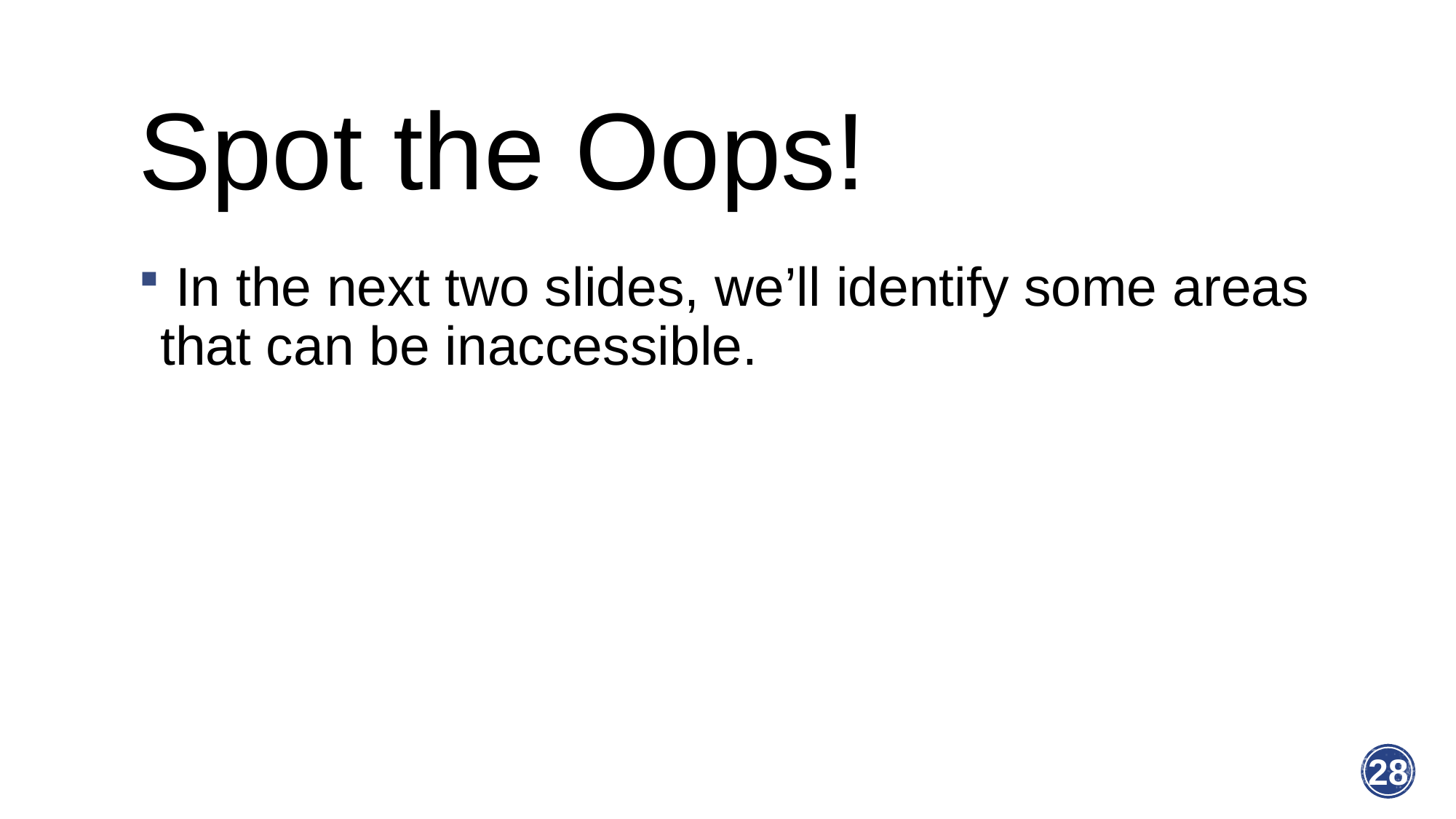

# Spot the Oops!
 In the next two slides, we’ll identify some areas that can be inaccessible.
28